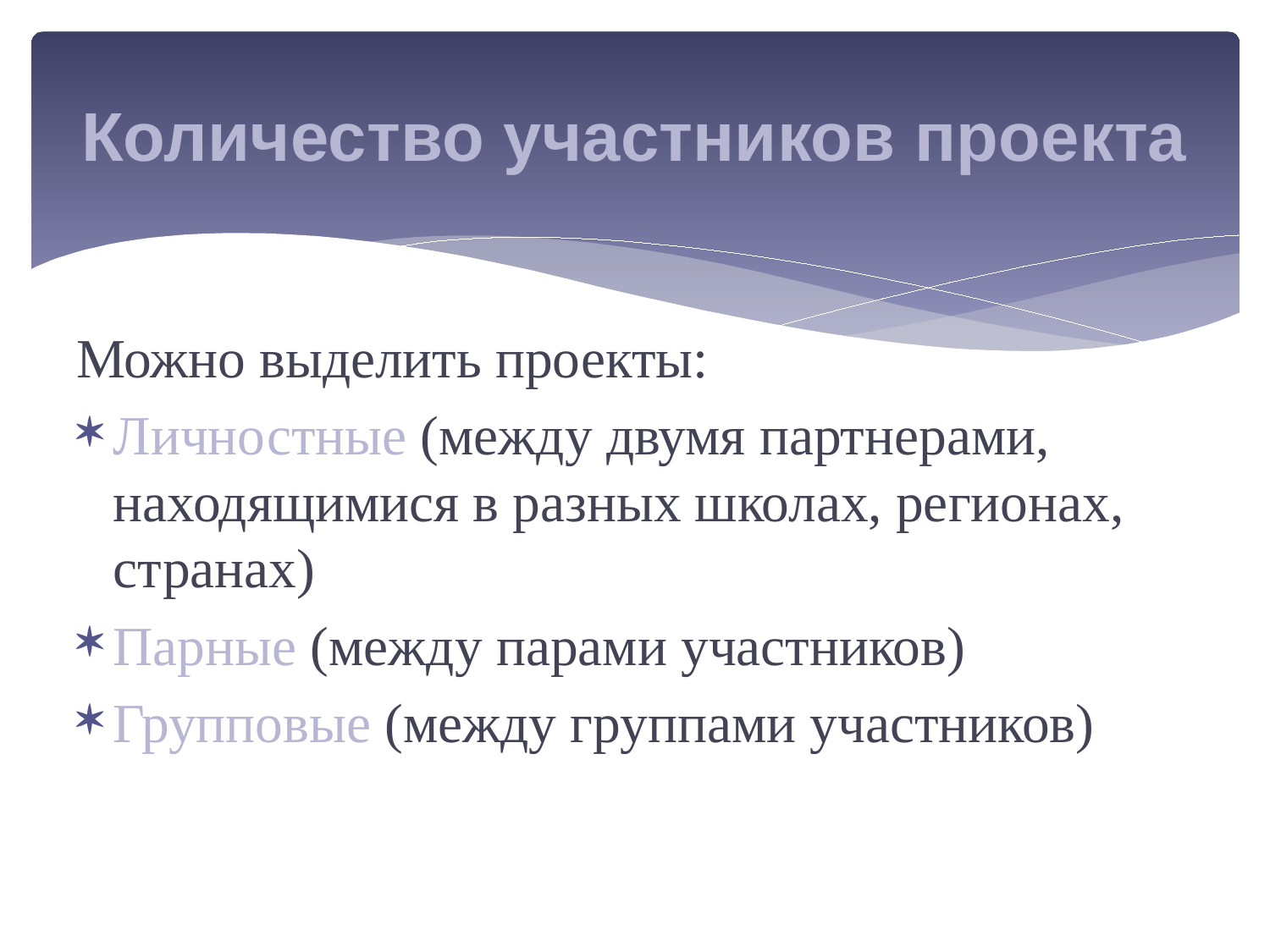

# Количество участников проекта
Можно выделить проекты:
Личностные (между двумя партнерами, находящимися в разных школах, регионах, странах)
Парные (между парами участников)
Групповые (между группами участников)